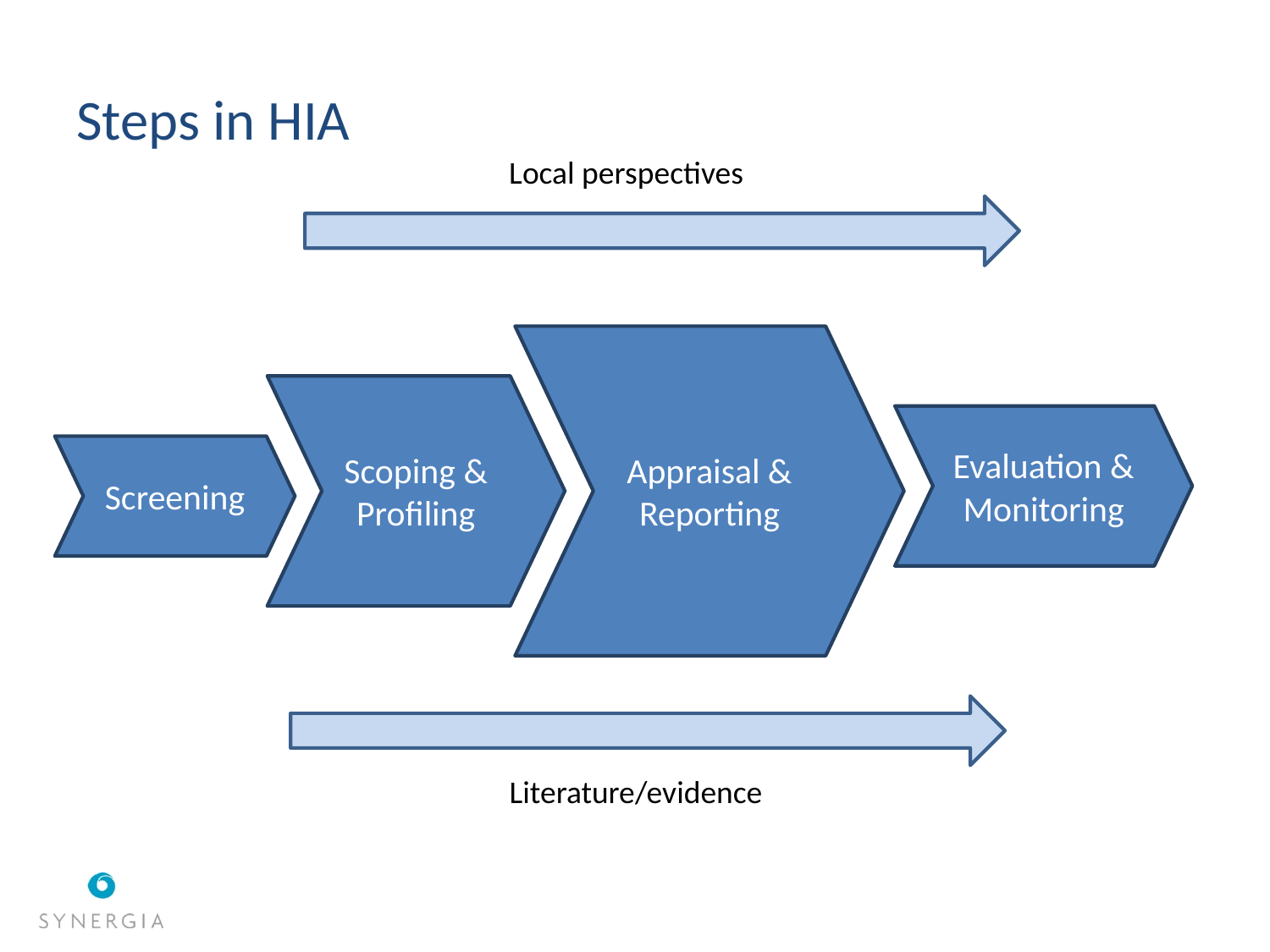

Steps in HIA
Local perspectives

Appraisal & Reporting
Scoping & Profiling
Evaluation & Monitoring
Screening

Literature/evidence